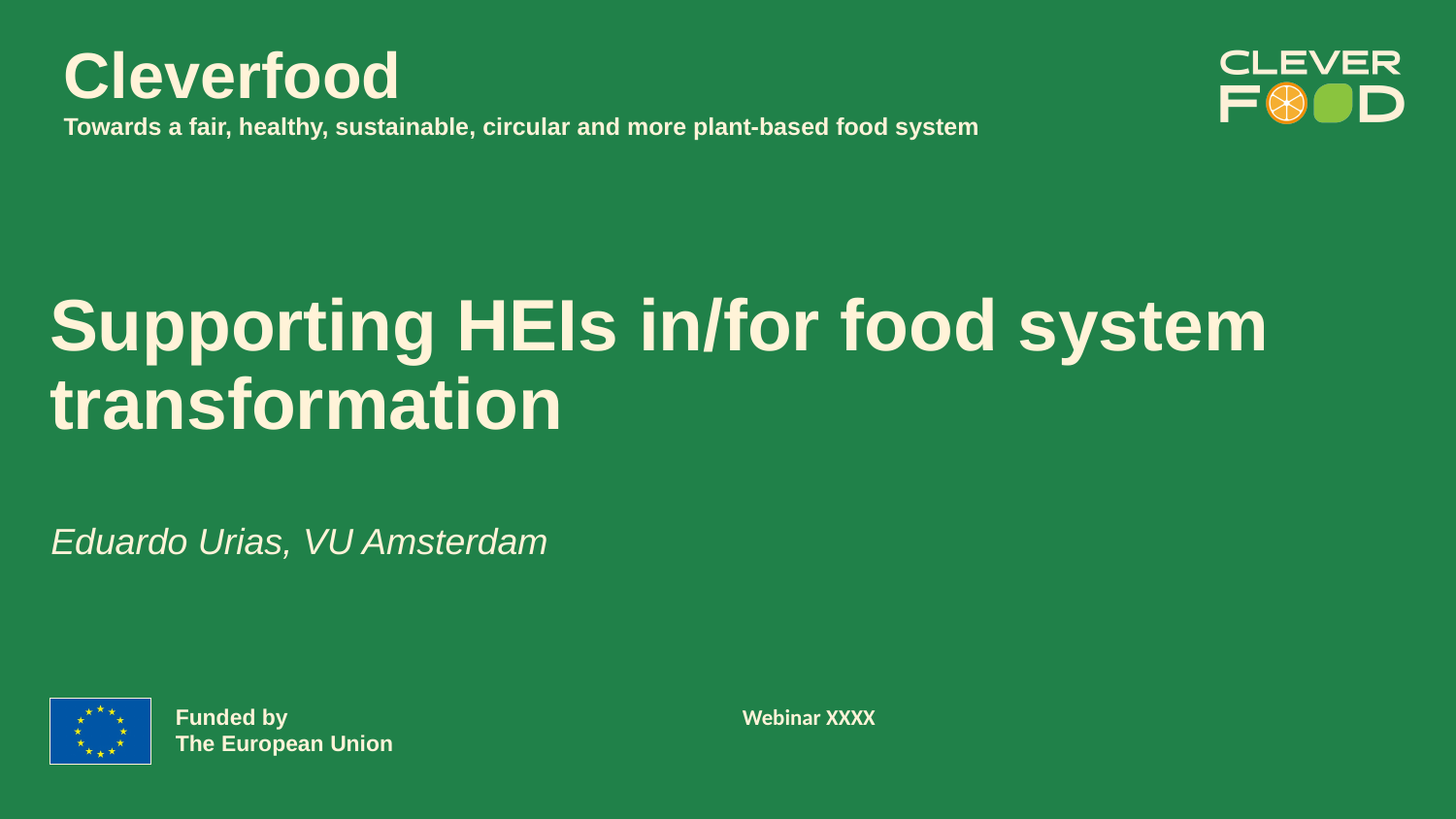

# Supporting HEIs in/for food system transformation
Eduardo Urias, VU Amsterdam
Webinar XXXX